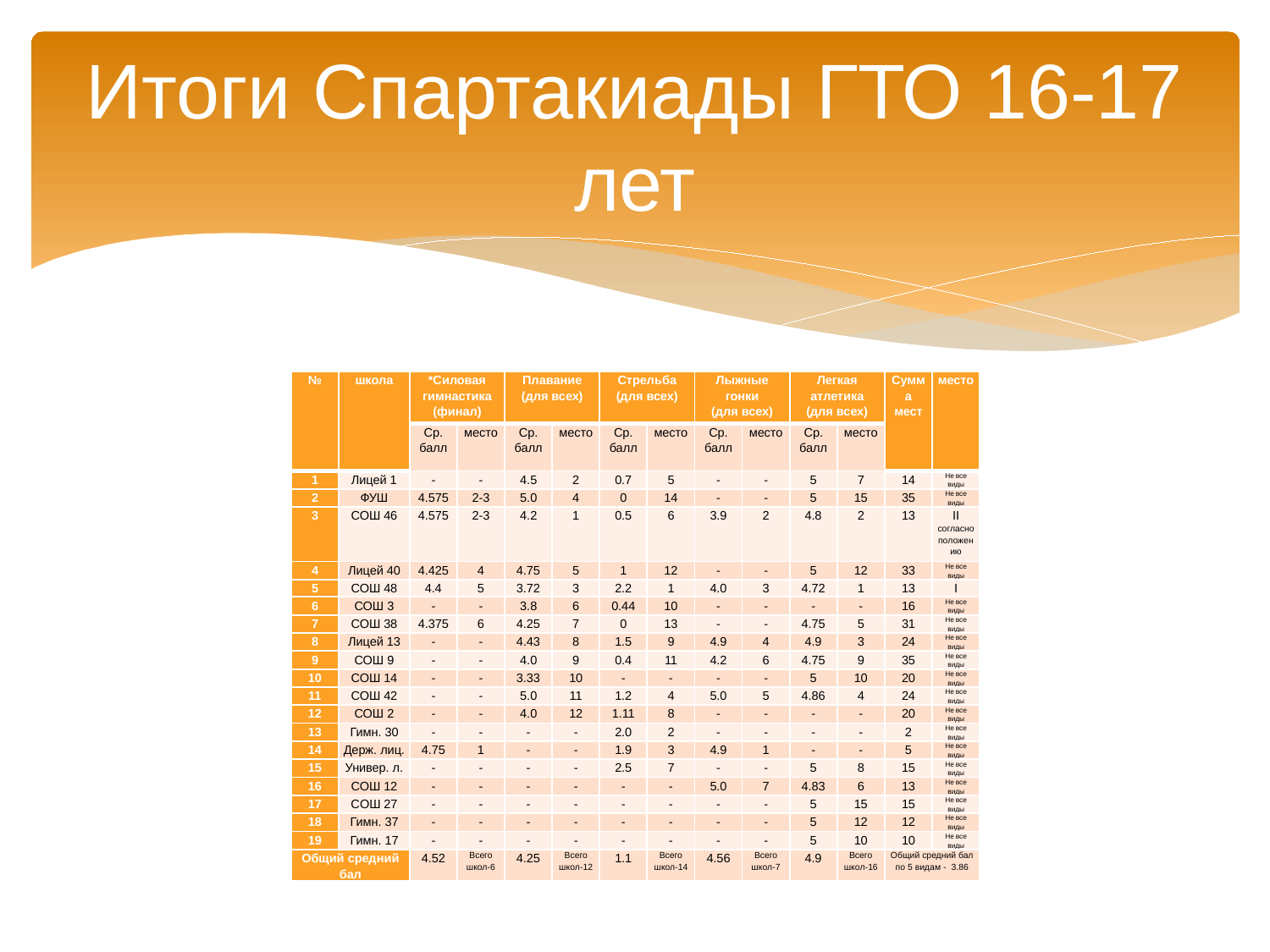

# Итоги Спартакиады ГТО 16-17 лет
| № | школа | \*Силовая гимнастика (финал) |  | Плавание (для всех) |  | Стрельба (для всех) |  | Лыжные гонки (для всех) |  | Легкая атлетика (для всех) |  | Сумма мест | место |
| --- | --- | --- | --- | --- | --- | --- | --- | --- | --- | --- | --- | --- | --- |
|  |  | Ср. балл | место | Ср. балл | место | Ср. балл | место | Ср. балл | место | Ср. балл | место |  |  |
| 1 | Лицей 1 | - | - | 4.5 | 2 | 0.7 | 5 | - | - | 5 | 7 | 14 | Не все виды |
| 2 | ФУШ | 4.575 | 2-3 | 5.0 | 4 | 0 | 14 | - | - | 5 | 15 | 35 | Не все виды |
| 3 | СОШ 46 | 4.575 | 2-3 | 4.2 | 1 | 0.5 | 6 | 3.9 | 2 | 4.8 | 2 | 13 | II согласно положению |
| 4 | Лицей 40 | 4.425 | 4 | 4.75 | 5 | 1 | 12 | - | - | 5 | 12 | 33 | Не все виды |
| 5 | СОШ 48 | 4.4 | 5 | 3.72 | 3 | 2.2 | 1 | 4.0 | 3 | 4.72 | 1 | 13 | I |
| 6 | СОШ 3 | - | - | 3.8 | 6 | 0.44 | 10 | - | - | - | - | 16 | Не все виды |
| 7 | СОШ 38 | 4.375 | 6 | 4.25 | 7 | 0 | 13 | - | - | 4.75 | 5 | 31 | Не все виды |
| 8 | Лицей 13 | - | - | 4.43 | 8 | 1.5 | 9 | 4.9 | 4 | 4.9 | 3 | 24 | Не все виды |
| 9 | СОШ 9 | - | - | 4.0 | 9 | 0.4 | 11 | 4.2 | 6 | 4.75 | 9 | 35 | Не все виды |
| 10 | СОШ 14 | - | - | 3.33 | 10 | - | - | - | - | 5 | 10 | 20 | Не все виды |
| 11 | СОШ 42 | - | - | 5.0 | 11 | 1.2 | 4 | 5.0 | 5 | 4.86 | 4 | 24 | Не все виды |
| 12 | СОШ 2 | - | - | 4.0 | 12 | 1.11 | 8 | - | - | - | - | 20 | Не все виды |
| 13 | Гимн. 30 | - | - | - | - | 2.0 | 2 | - | - | - | - | 2 | Не все виды |
| 14 | Держ. лиц. | 4.75 | 1 | - | - | 1.9 | 3 | 4.9 | 1 | - | - | 5 | Не все виды |
| 15 | Универ. л. | - | - | - | - | 2.5 | 7 | - | - | 5 | 8 | 15 | Не все виды |
| 16 | СОШ 12 | - | - | - | - | - | - | 5.0 | 7 | 4.83 | 6 | 13 | Не все виды |
| 17 | CОШ 27 | - | - | - | - | - | - | - | - | 5 | 15 | 15 | Не все виды |
| 18 | Гимн. 37 | - | - | - | - | - | - | - | - | 5 | 12 | 12 | Не все виды |
| 19 | Гимн. 17 | - | - | - | - | - | - | - | - | 5 | 10 | 10 | Не все виды |
| Общий средний бал |  | 4.52 | Всего школ-6 | 4.25 | Всего школ-12 | 1.1 | Всего школ-14 | 4.56 | Всего школ-7 | 4.9 | Всего школ-16 | Общий средний бал по 5 видам - 3.86 |  |